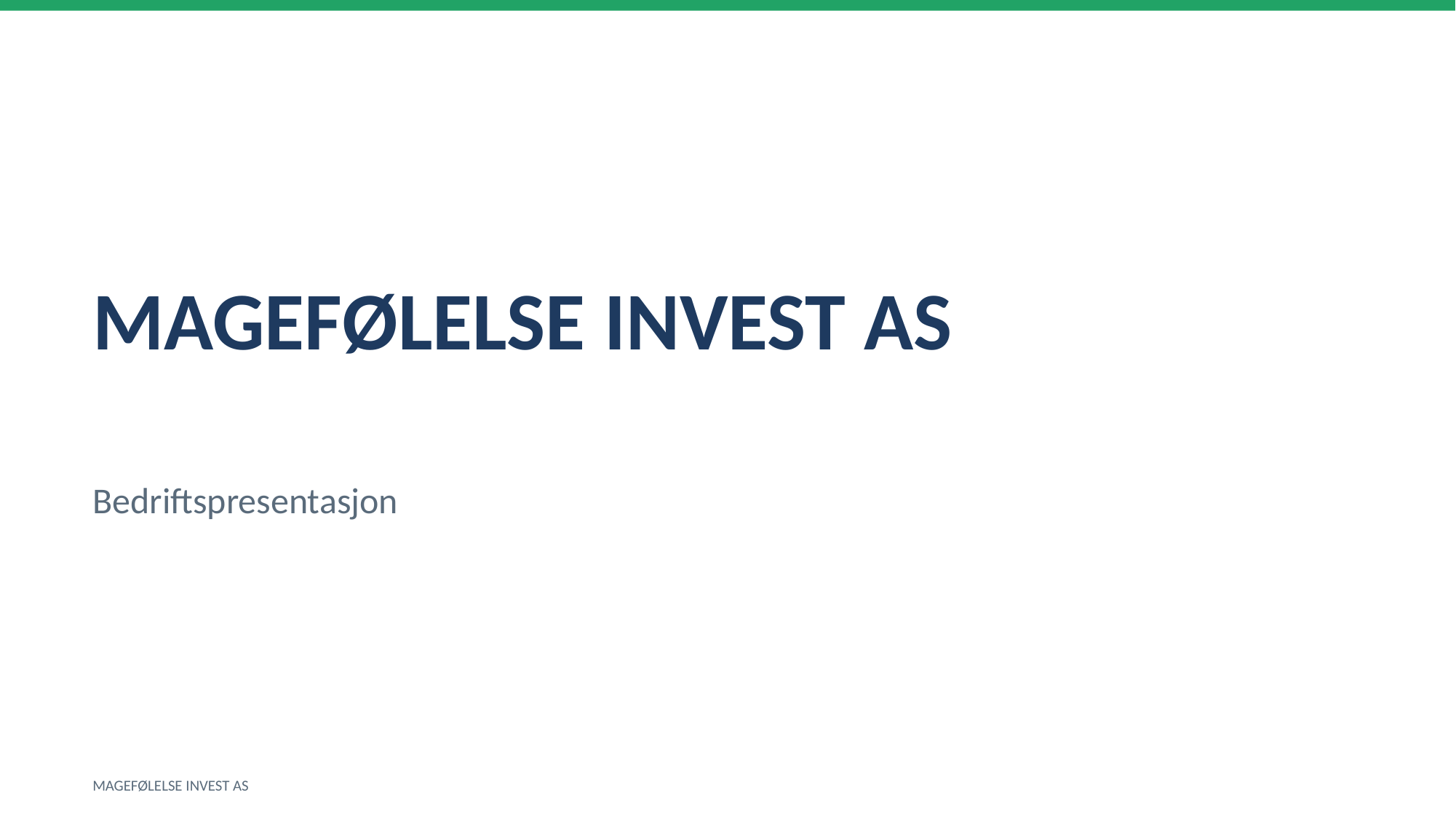

MAGEFØLELSE INVEST AS
Bedriftspresentasjon
MAGEFØLELSE INVEST AS